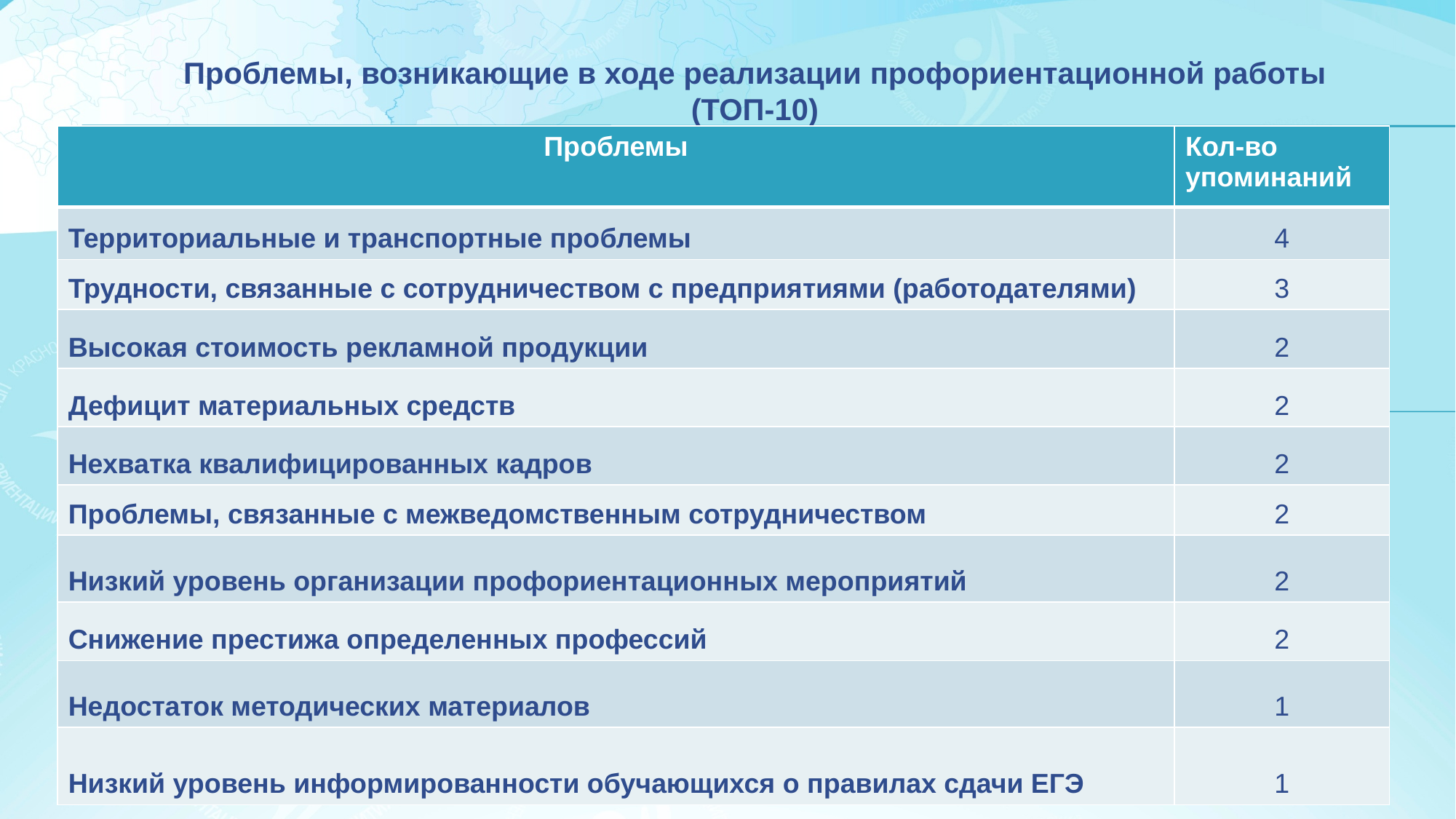

Проблемы, возникающие в ходе реализации профориентационной работы (ТОП-10)
| Проблемы | Кол-во упоминаний |
| --- | --- |
| Территориальные и транспортные проблемы | 4 |
| Трудности, связанные с сотрудничеством с предприятиями (работодателями) | 3 |
| Высокая стоимость рекламной продукции | 2 |
| Дефицит материальных средств | 2 |
| Нехватка квалифицированных кадров | 2 |
| Проблемы, связанные с межведомственным сотрудничеством | 2 |
| Низкий уровень организации профориентационных мероприятий | 2 |
| Снижение престижа определенных профессий | 2 |
| Недостаток методических материалов | 1 |
| Низкий уровень информированности обучающихся о правилах сдачи ЕГЭ | 1 |